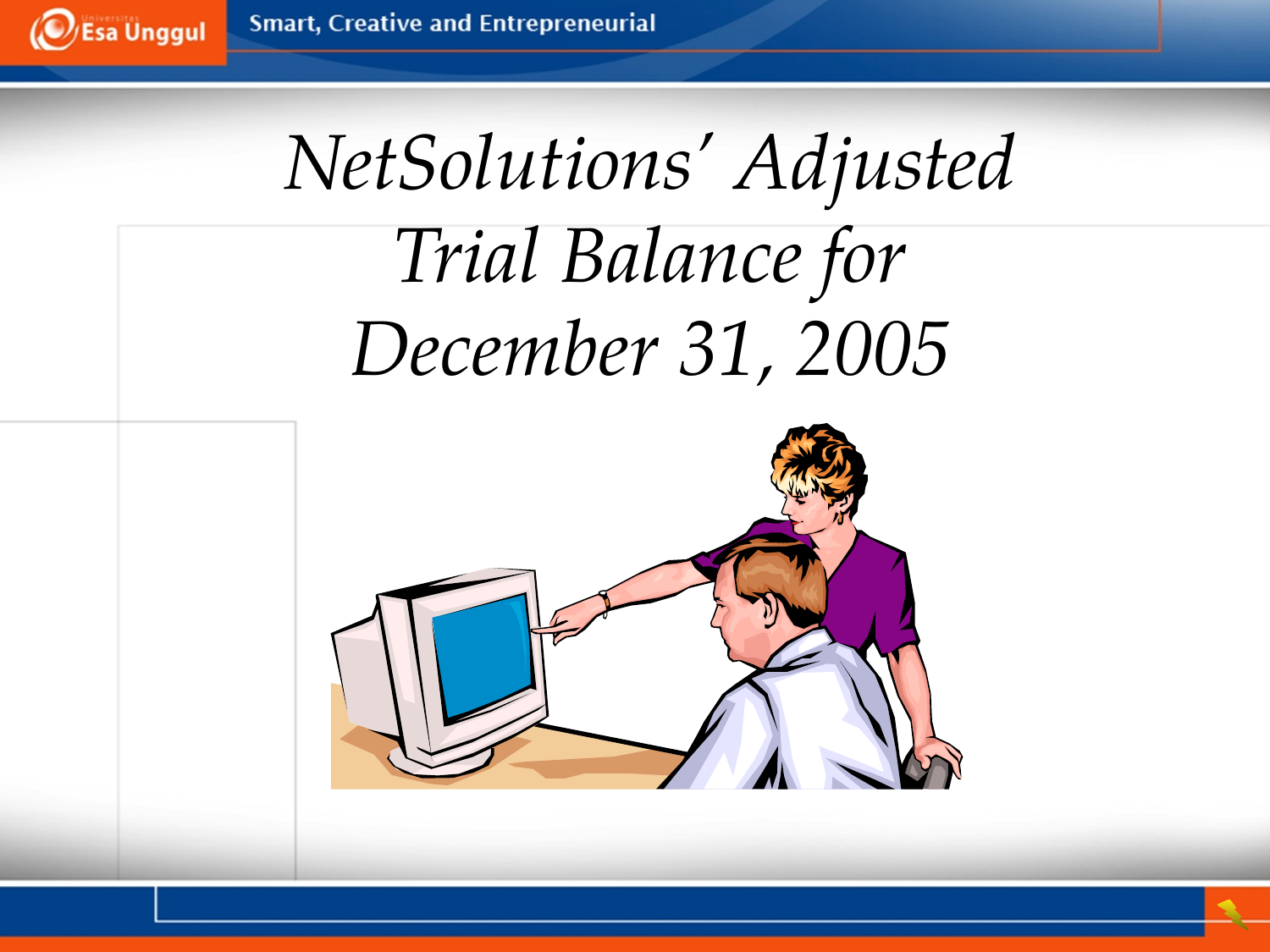

NetSolutions’ Adjusted Trial Balance for December 31, 2005